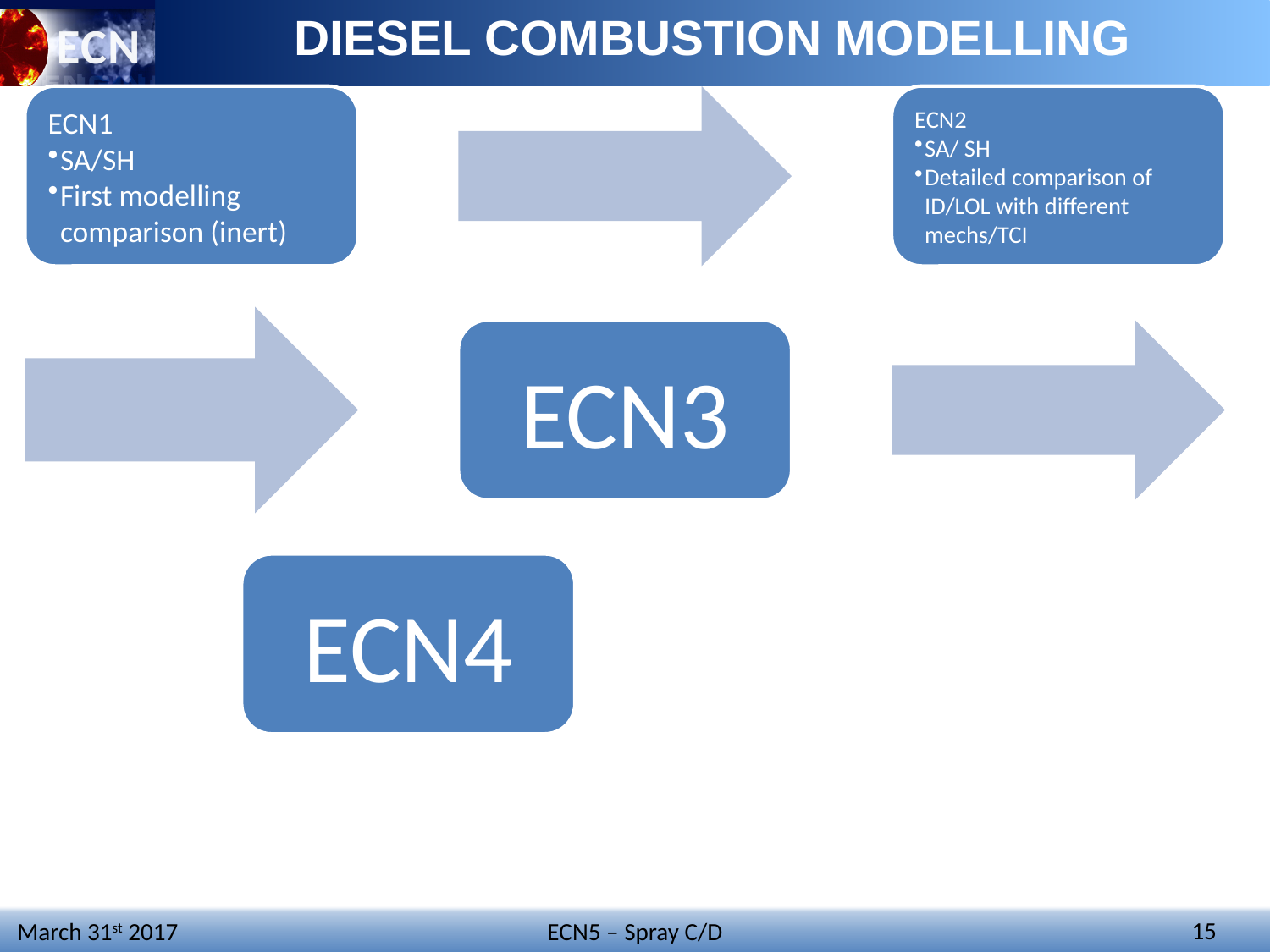

# DIESEL COMBUSTION MODELLING
ECN1
SA/SH
ECN2
SA/ SH
ECN3
First modelling comparison (inert)
Detailed comparison of   ID/LOL with different mechs/TCI
ECN4